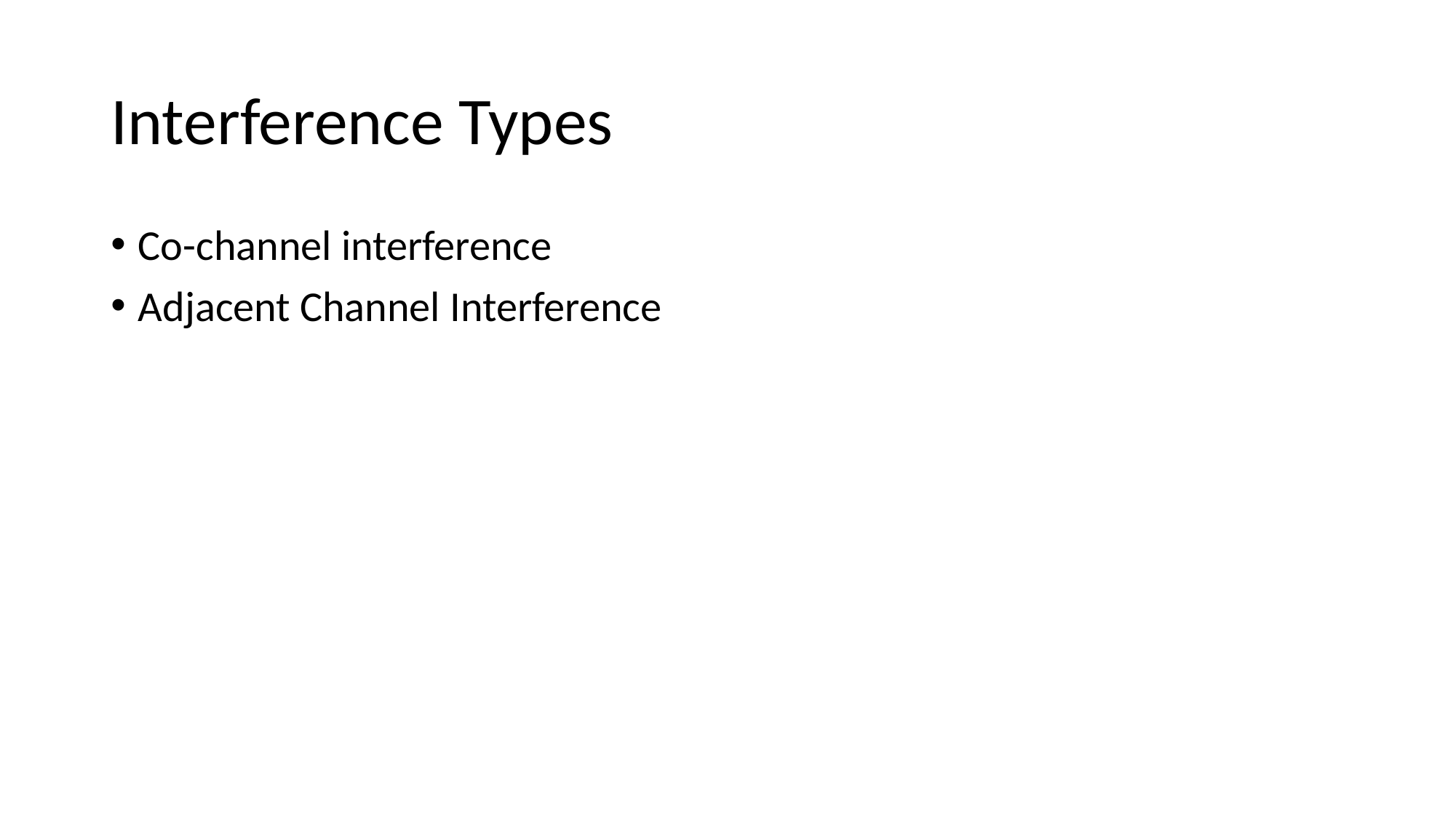

# Interference Types
Co-channel interference
Adjacent Channel Interference